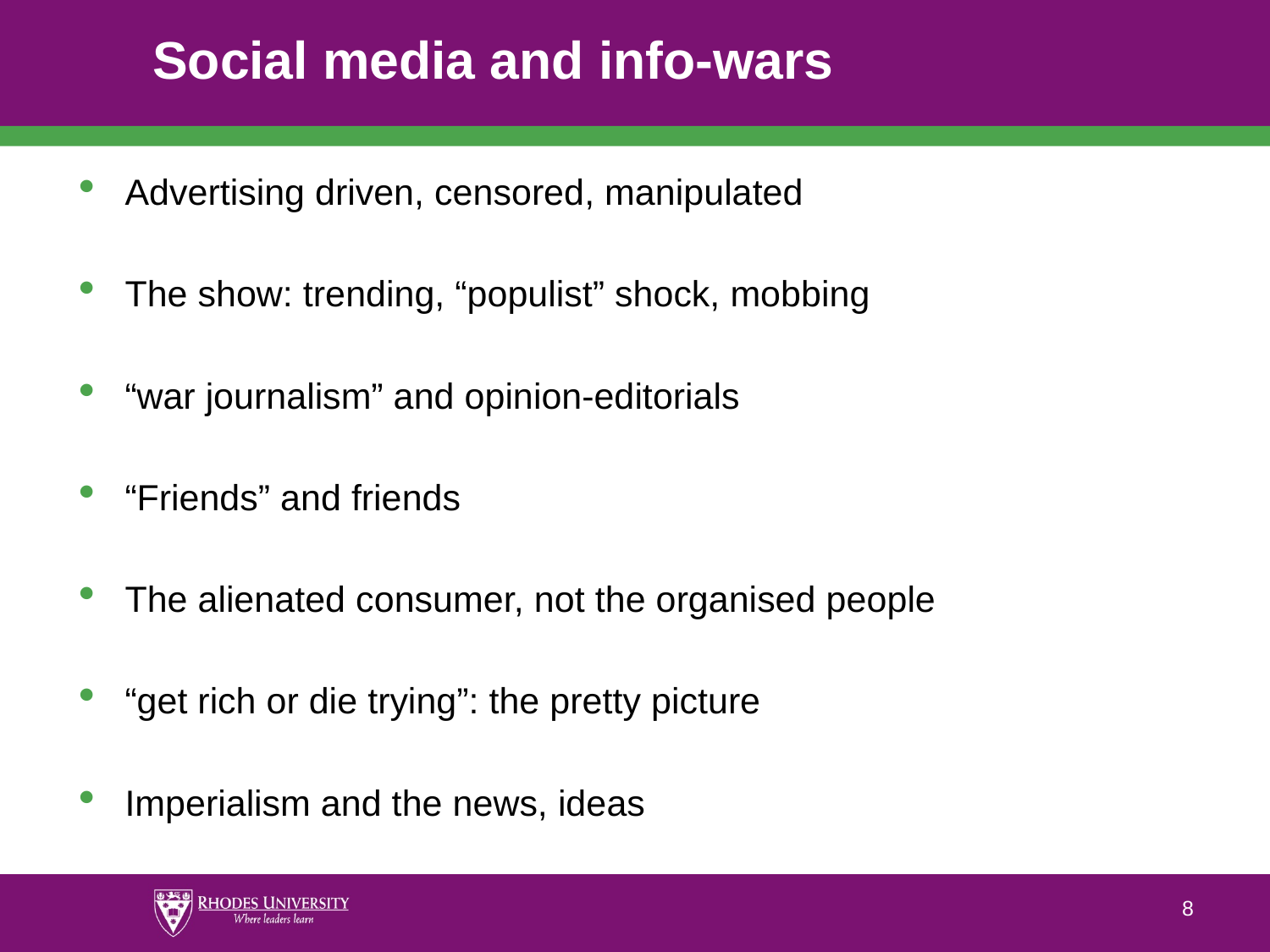

# Social media and info-wars
Advertising driven, censored, manipulated

The show: trending, “populist” shock, mobbing

“war journalism” and opinion-editorials

“Friends” and friends

The alienated consumer, not the organised people

“get rich or die trying”: the pretty picture

Imperialism and the news, ideas

8